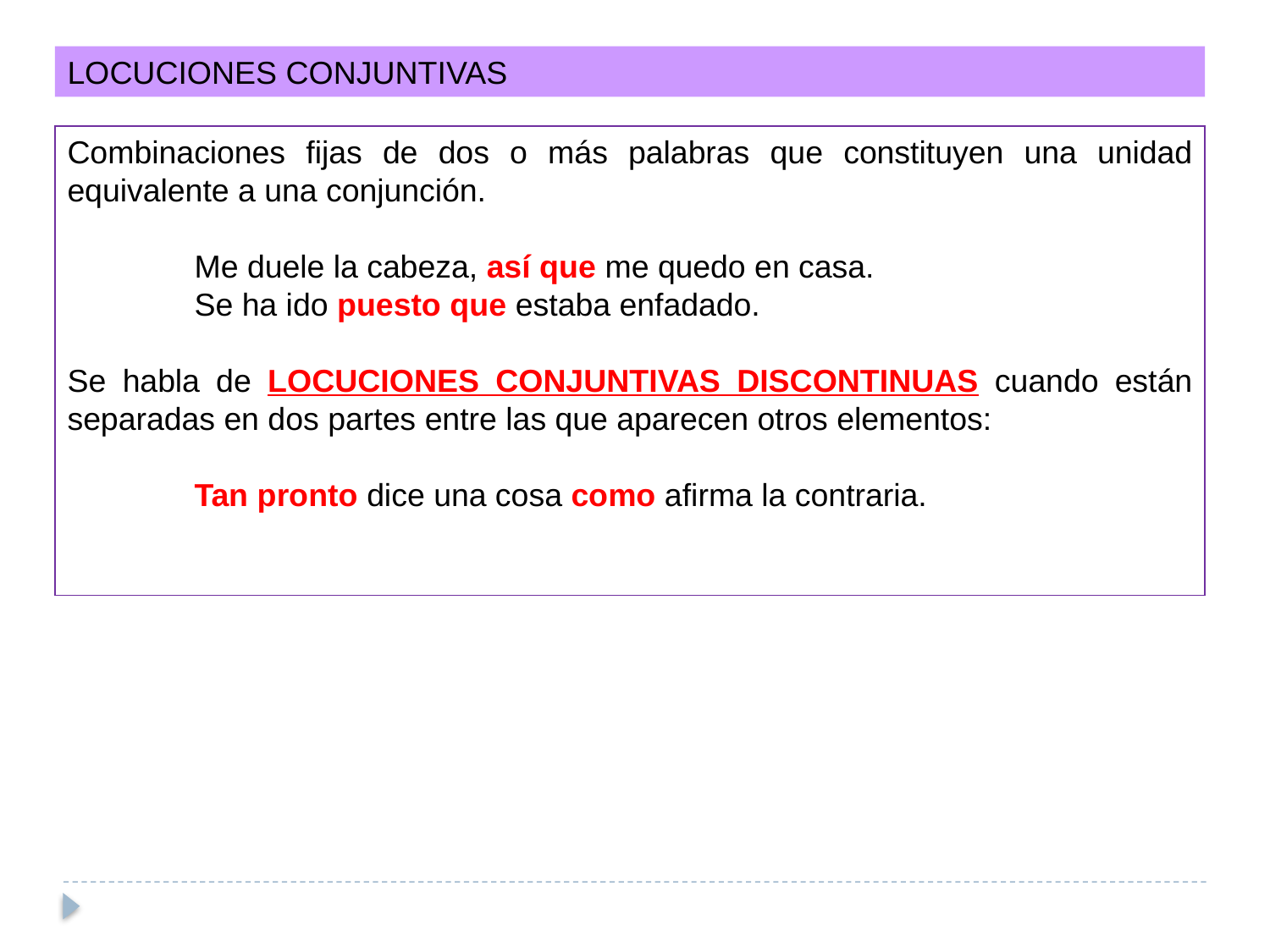

LOCUCIONES CONJUNTIVAS
Combinaciones fijas de dos o más palabras que constituyen una unidad equivalente a una conjunción.

	Me duele la cabeza, así que me quedo en casa.
	Se ha ido puesto que estaba enfadado.

Se habla de LOCUCIONES CONJUNTIVAS DISCONTINUAS cuando están separadas en dos partes entre las que aparecen otros elementos:

	Tan pronto dice una cosa como afirma la contraria.